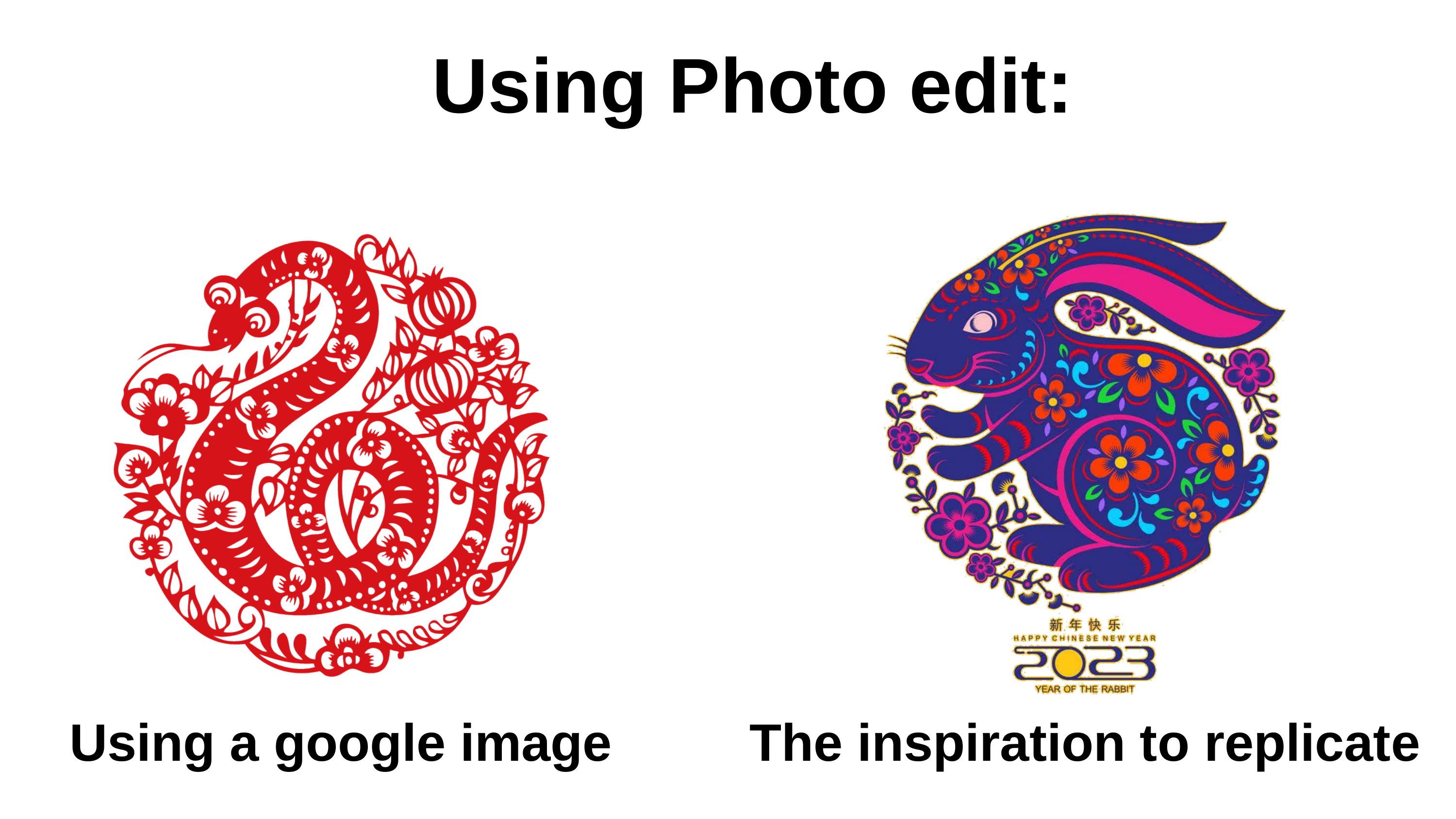

Using Photo edit:

Using a google image
The inspiration to replicate